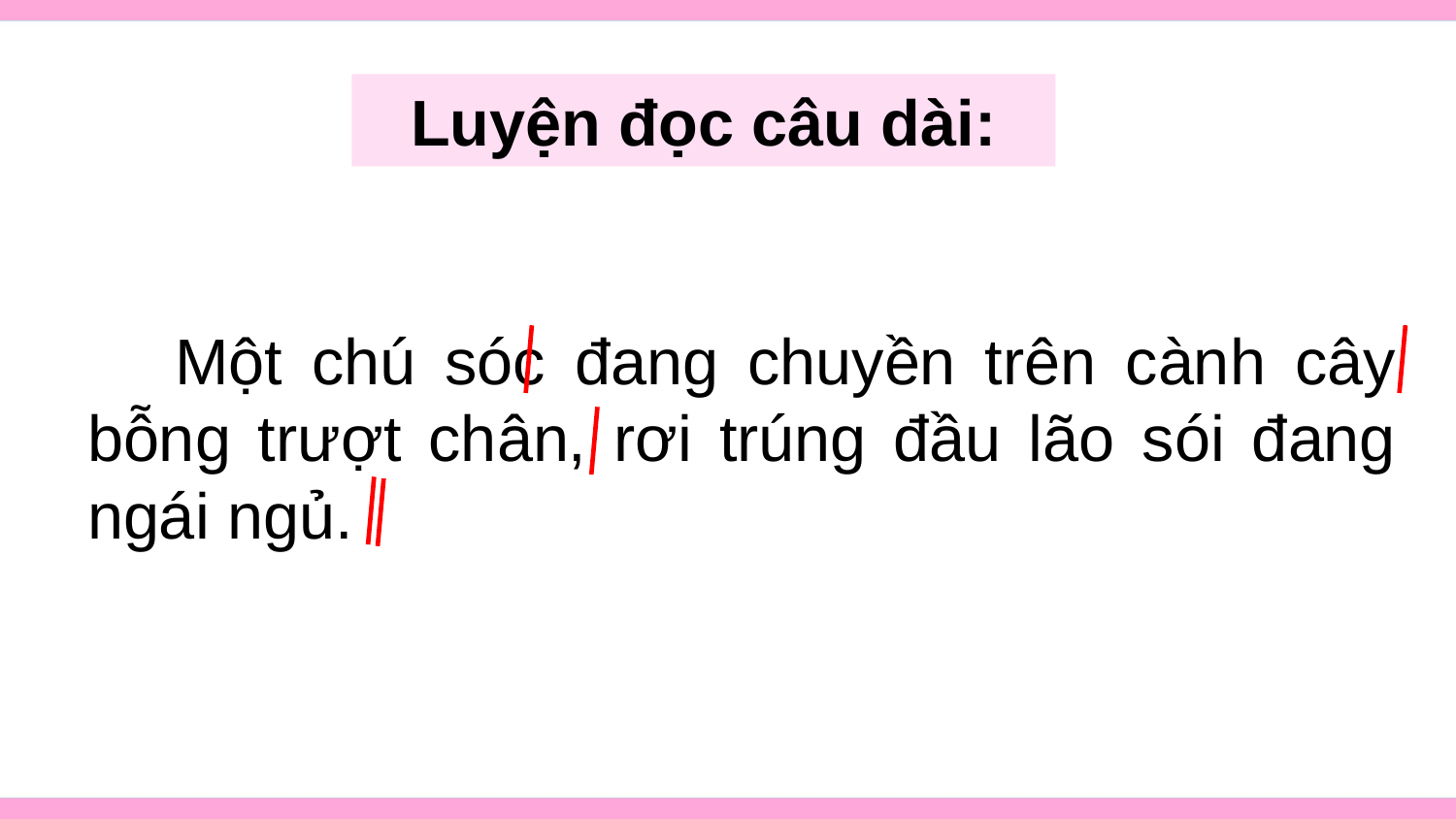

Luyện đọc câu dài:
   Một chú sóc đang chuyền trên cành cây bỗng trượt chân, rơi trúng đầu lão sói đang ngái ngủ.